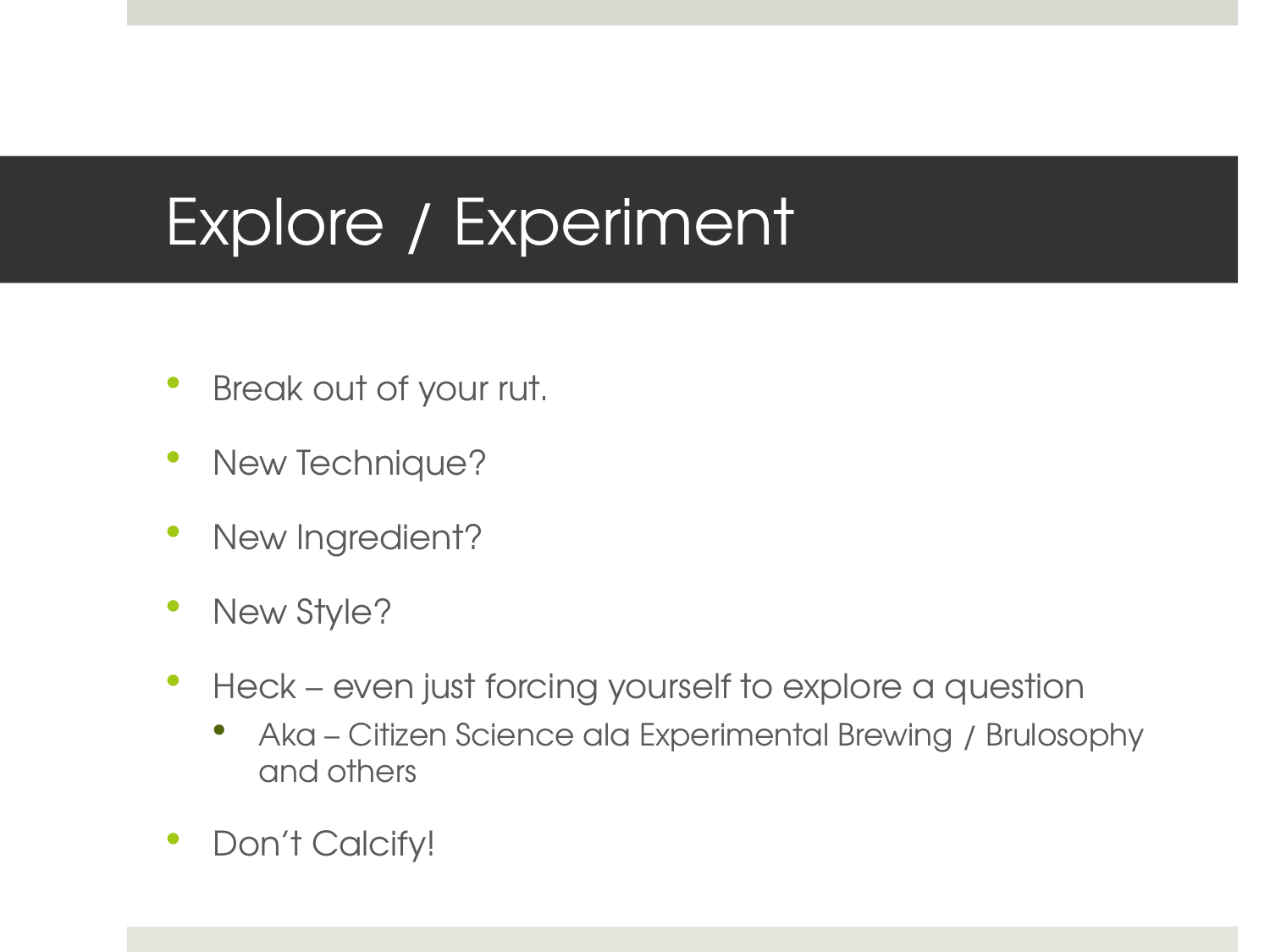

# Explore / Experiment
Break out of your rut.
New Technique?
New Ingredient?
New Style?
Heck – even just forcing yourself to explore a question
Aka – Citizen Science ala Experimental Brewing / Brulosophy and others
Don’t Calcify!